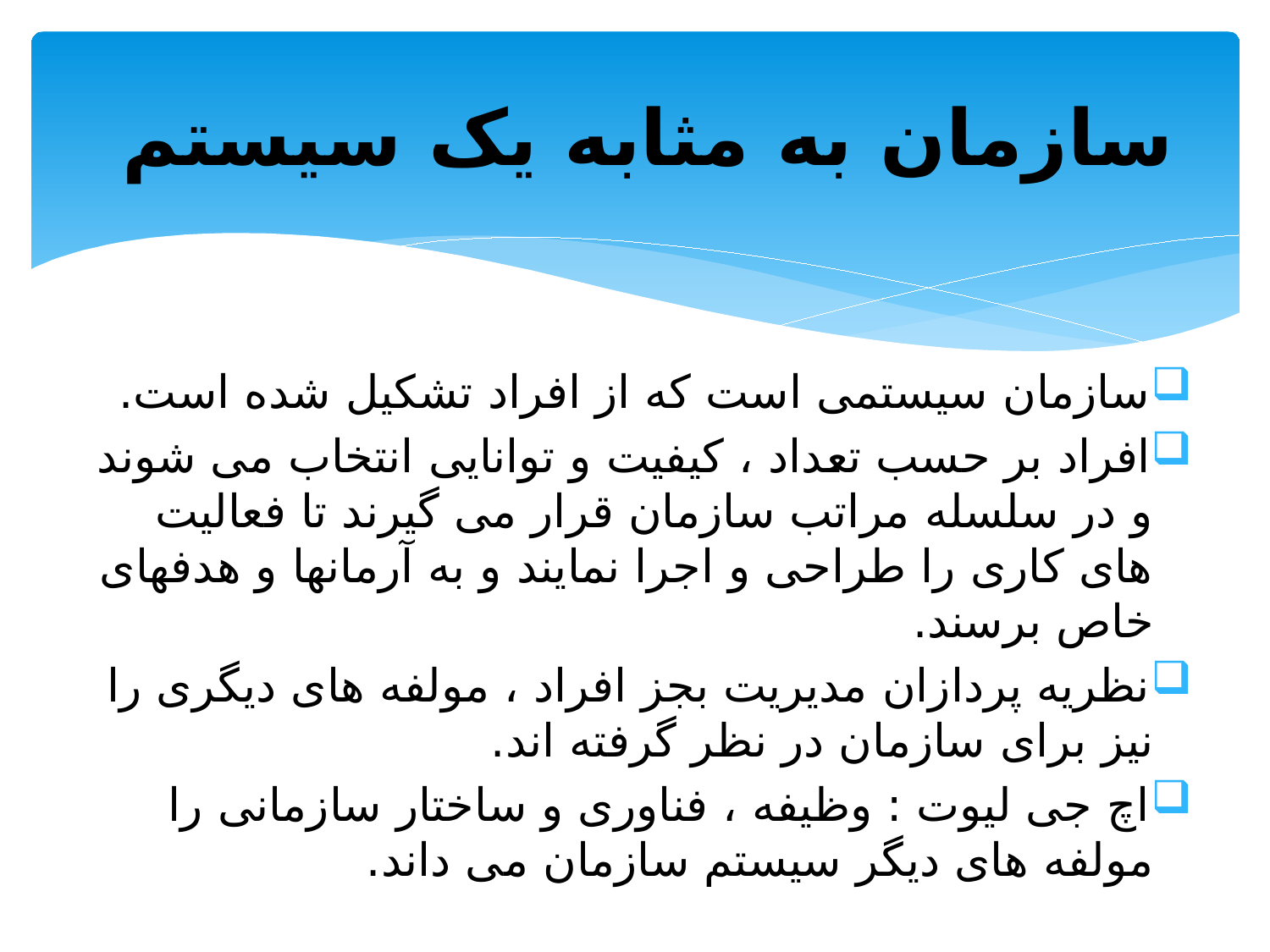

# سازمان به مثابه یک سیستم
سازمان سیستمی است که از افراد تشکیل شده است.
افراد بر حسب تعداد ، کیفیت و توانایی انتخاب می شوند و در سلسله مراتب سازمان قرار می گیرند تا فعالیت های کاری را طراحی و اجرا نمایند و به آرمانها و هدفهای خاص برسند.
نظریه پردازان مدیریت بجز افراد ، مولفه های دیگری را نیز برای سازمان در نظر گرفته اند.
اچ جی لیوت : وظیفه ، فناوری و ساختار سازمانی را مولفه های دیگر سیستم سازمان می داند.